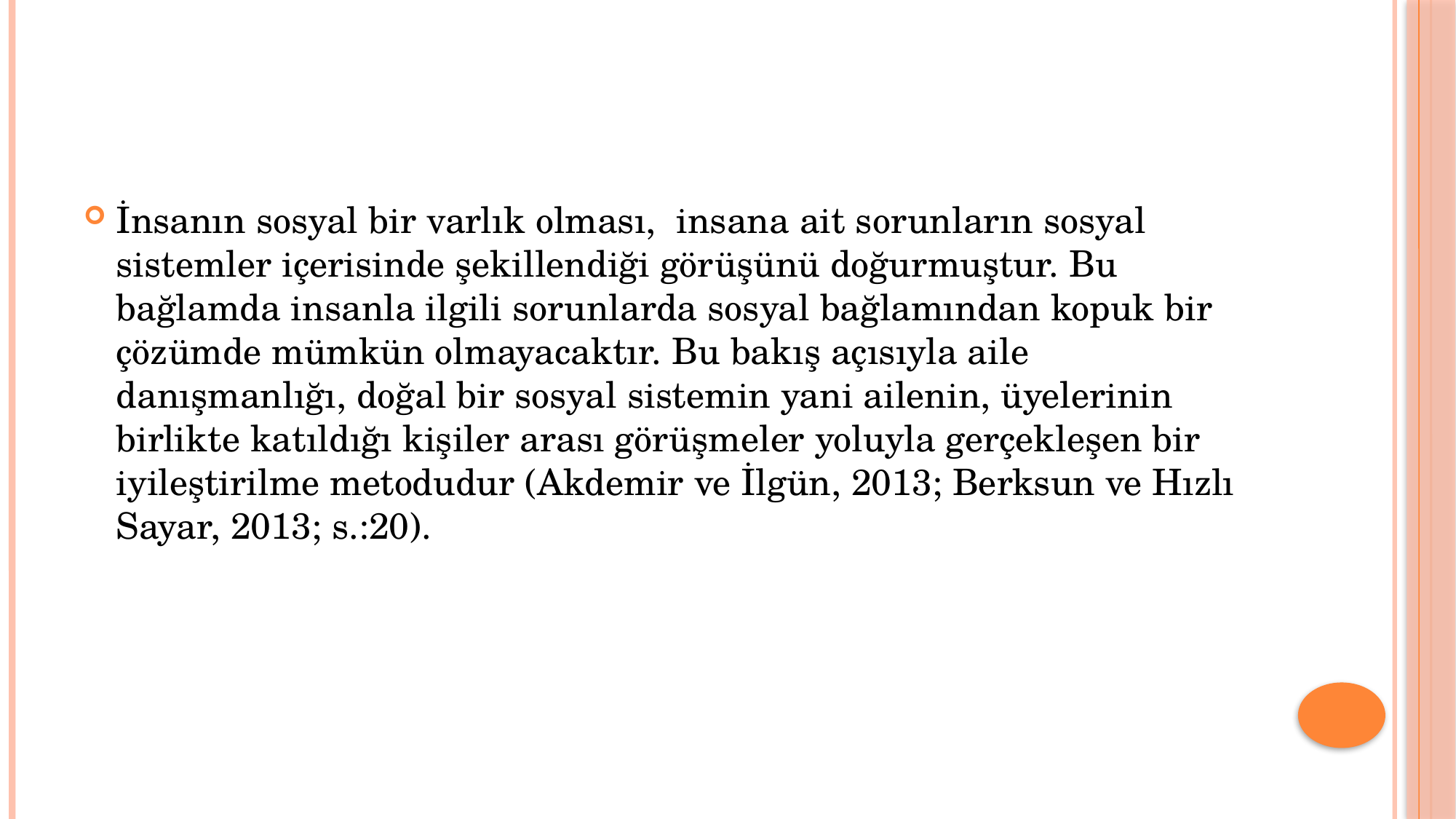

#
İnsanın sosyal bir varlık olması,  insana ait sorunların sosyal sistemler içerisinde şekillendiği görüşünü doğurmuştur. Bu bağlamda insanla ilgili sorunlarda sosyal bağlamından kopuk bir çözümde mümkün olmayacaktır. Bu bakış açısıyla aile danışmanlığı, doğal bir sosyal sistemin yani ailenin, üyelerinin birlikte katıldığı kişiler arası görüşmeler yoluyla gerçekleşen bir iyileştirilme metodudur (Akdemir ve İlgün, 2013; Berksun ve Hızlı Sayar, 2013; s.:20).